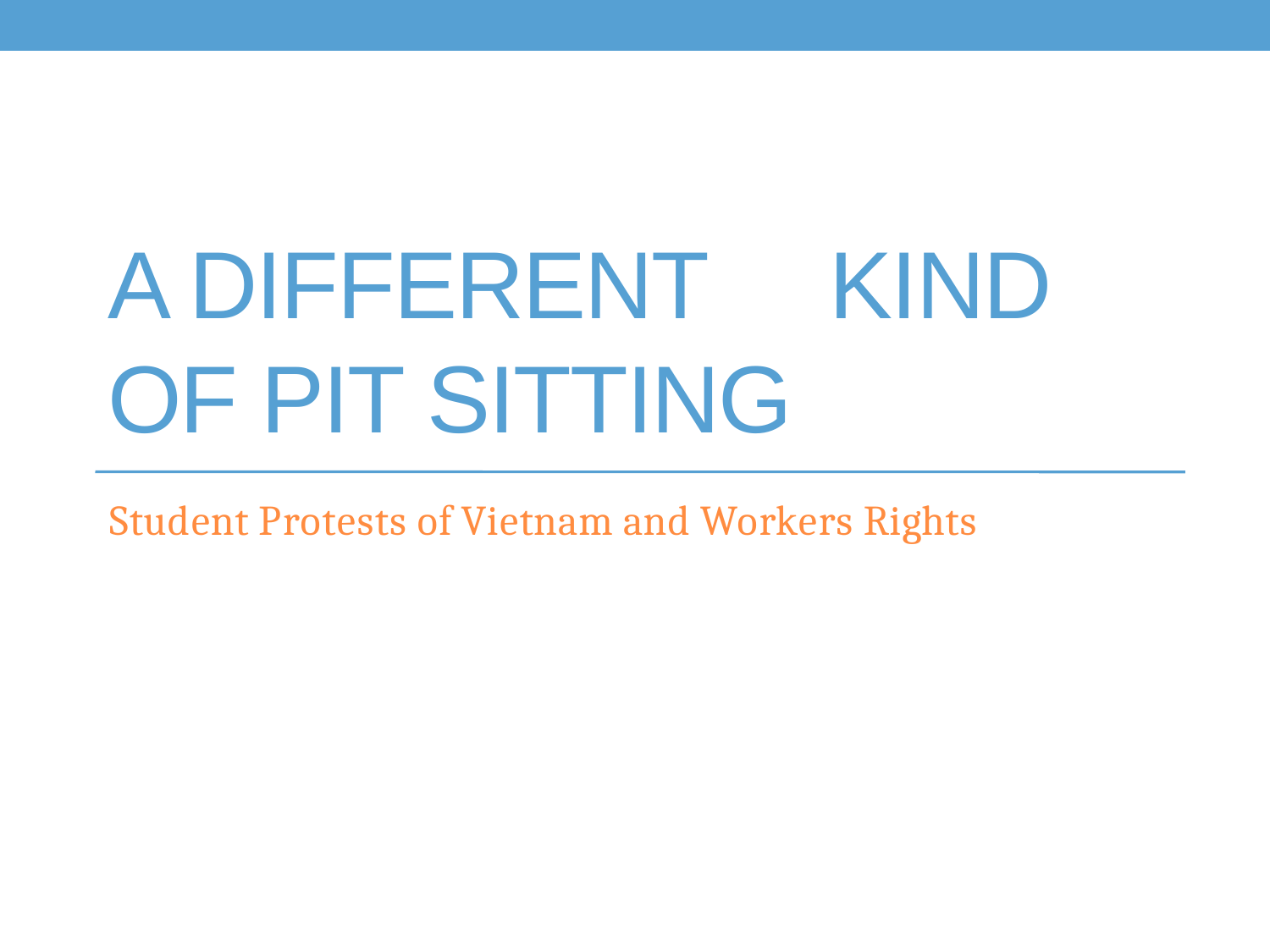

# A Different     Kind of Pit Sitting
Student Protests of Vietnam and Workers Rights